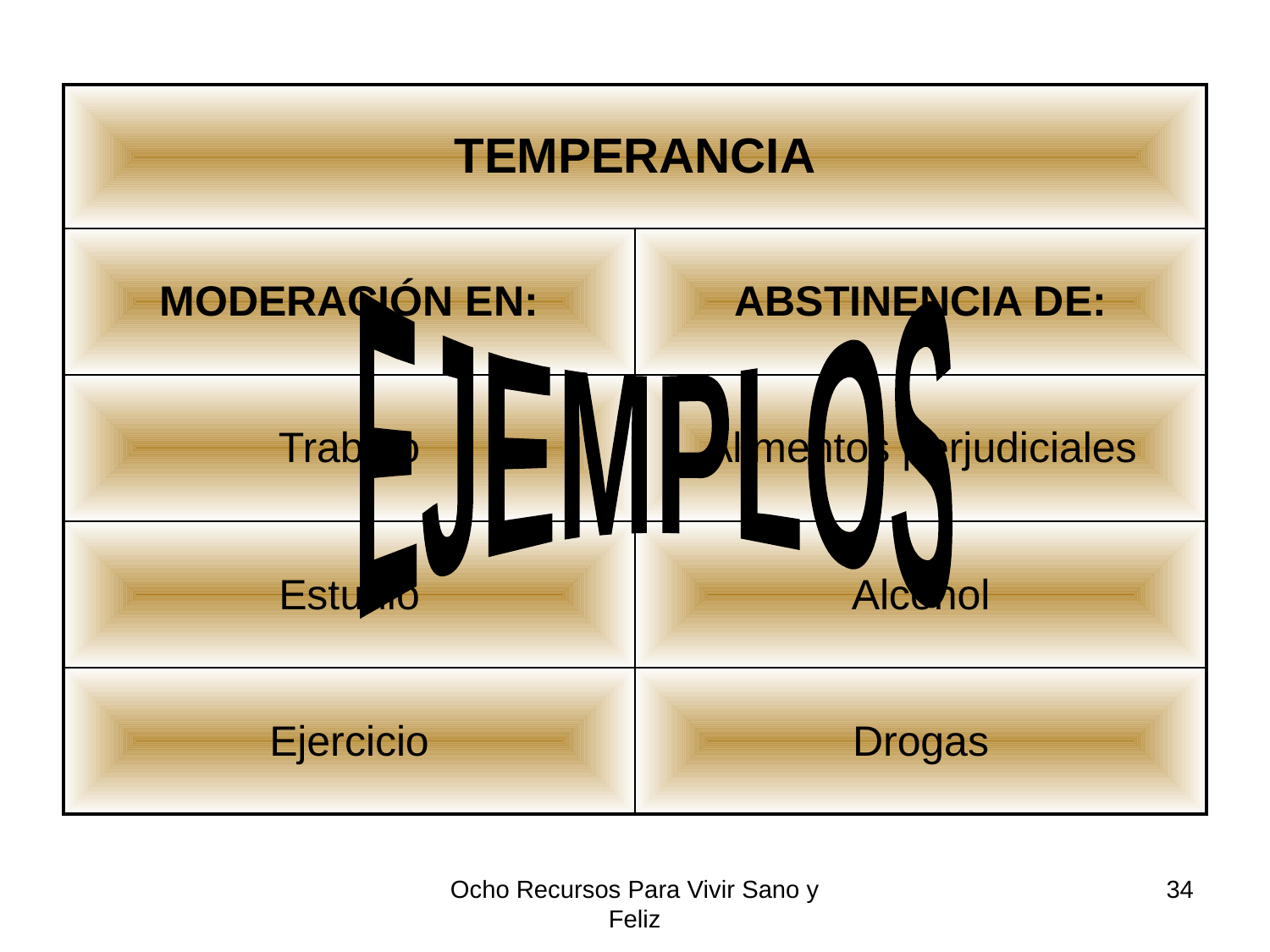

| TEMPERANCIA |  |
| --- | --- |
| MODERACIÓN EN: | ABSTINENCIA DE: |
| Trabajo | Alimentos perjudiciales |
| Estudio | Alcohol |
| Ejercicio | Drogas |
EJEMPLOS
Ocho Recursos Para Vivir Sano y Feliz
34